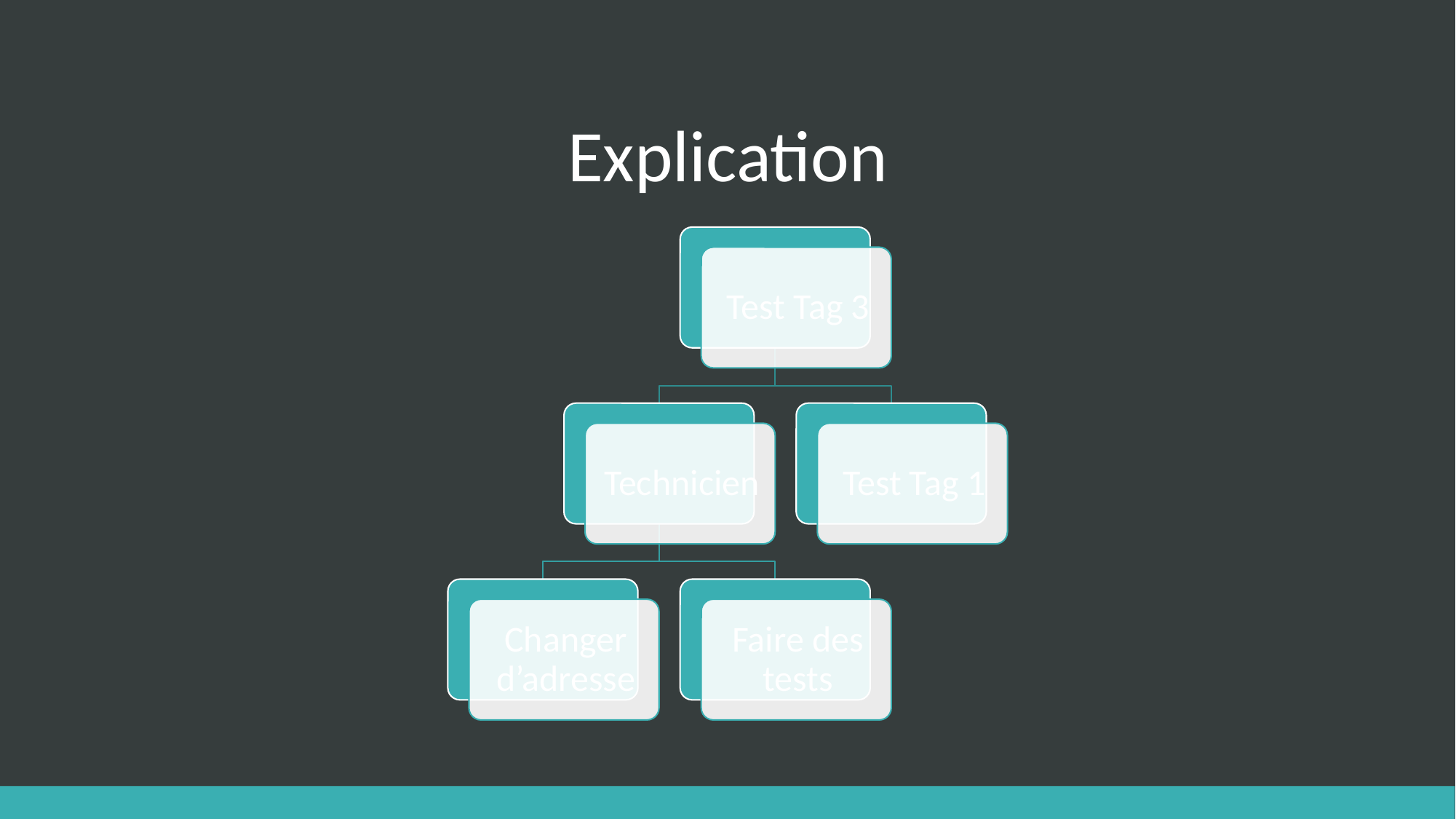

# Explication
Test Tag 3
Technicien
Changer d’adresse
Faire des tests
Test Tag 1